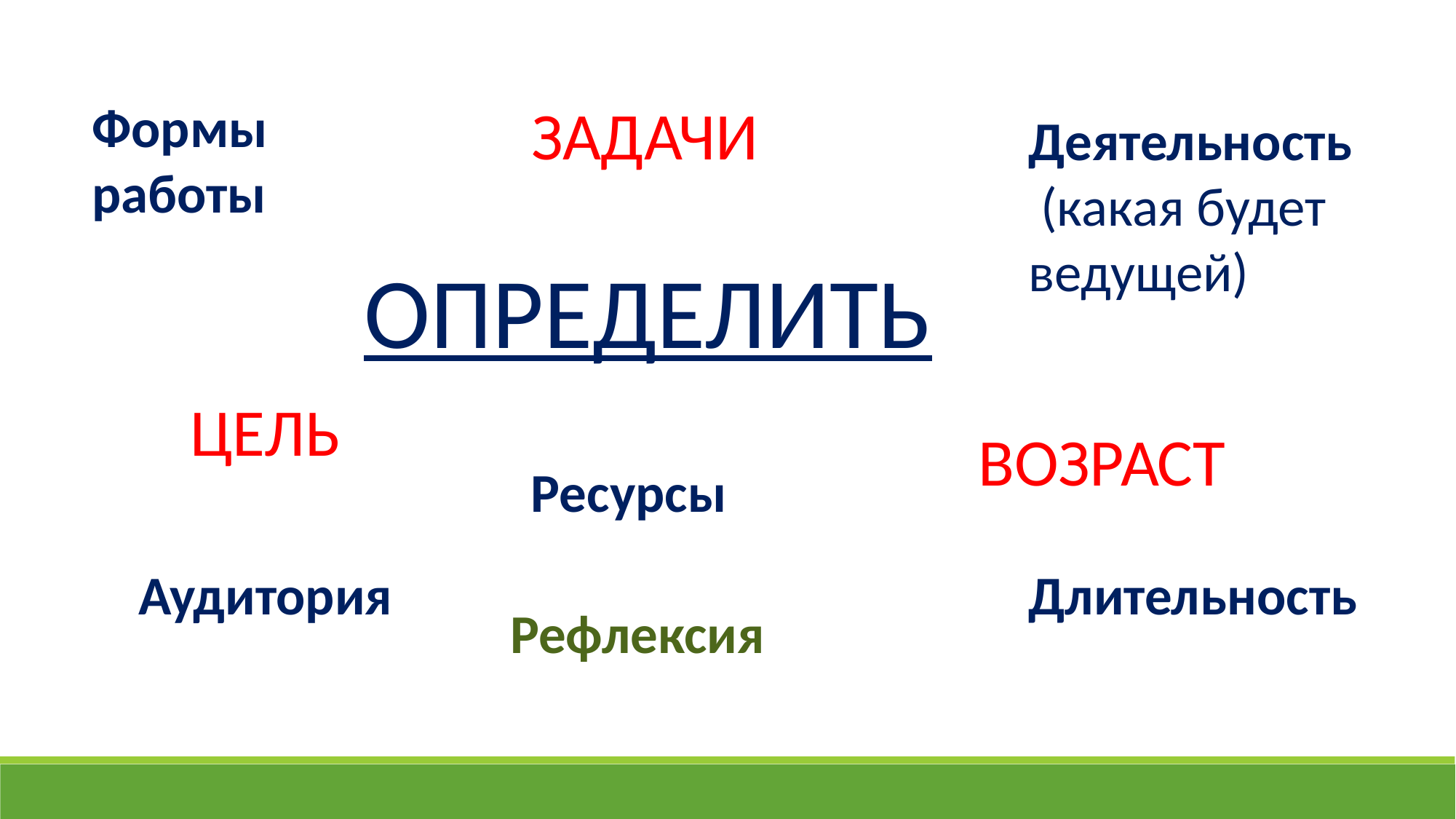

Формы
работы
ЗАДАЧИ
Деятельность
 (какая будет
ведущей)
ОПРЕДЕЛИТЬ
ЦЕЛЬ
ВОЗРАСТ
Ресурсы
Аудитория
Длительность
Рефлексия